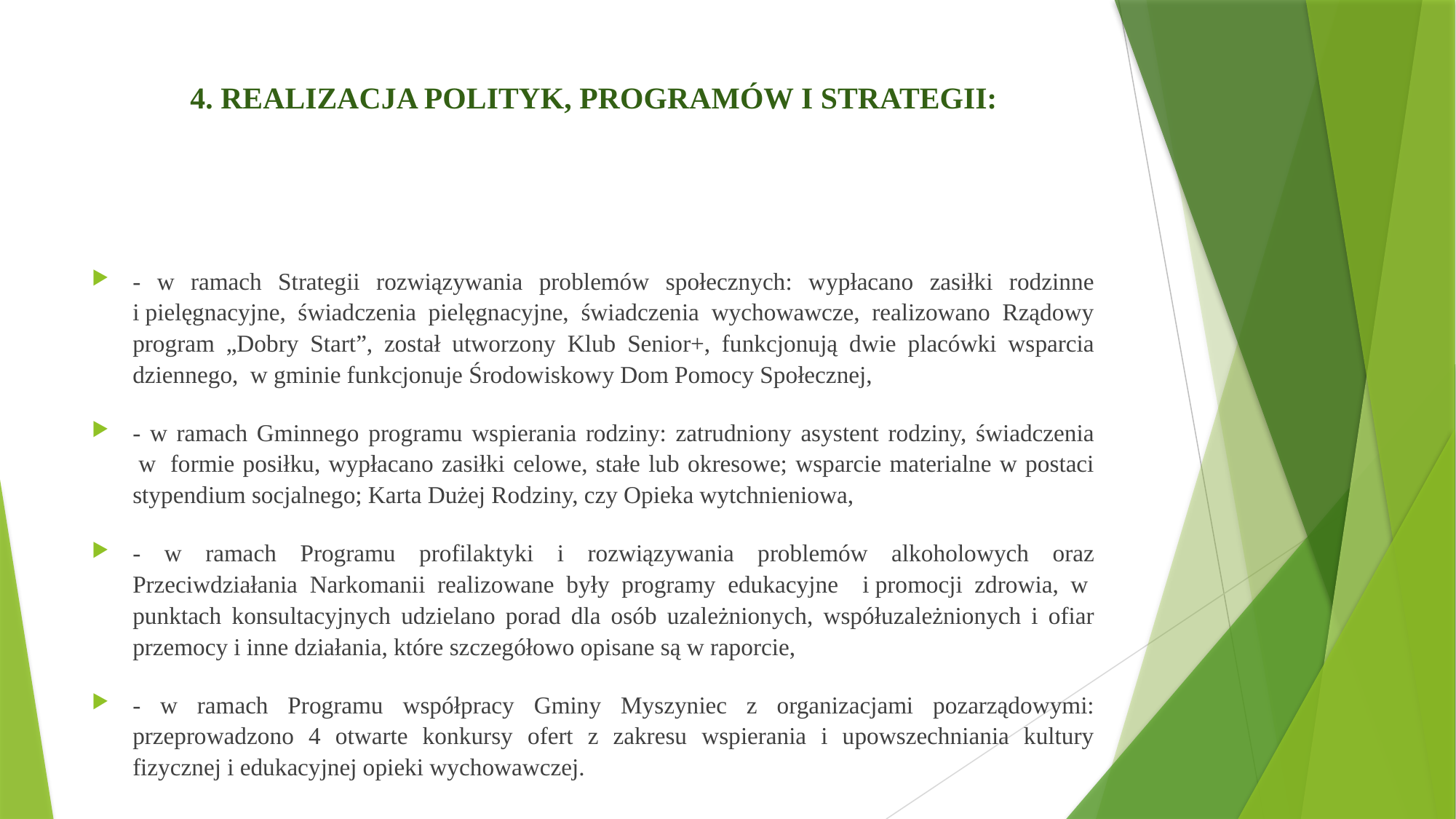

# 4. REALIZACJA POLITYK, PROGRAMÓW I STRATEGII:
- w ramach Strategii rozwiązywania problemów społecznych: wypłacano zasiłki rodzinne i pielęgnacyjne, świadczenia pielęgnacyjne, świadczenia wychowawcze, realizowano Rządowy program „Dobry Start”, został utworzony Klub Senior+, funkcjonują dwie placówki wsparcia dziennego,  w gminie funkcjonuje Środowiskowy Dom Pomocy Społecznej,
- w ramach Gminnego programu wspierania rodziny: zatrudniony asystent rodziny, świadczenia  w  formie posiłku, wypłacano zasiłki celowe, stałe lub okresowe; wsparcie materialne w postaci stypendium socjalnego; Karta Dużej Rodziny, czy Opieka wytchnieniowa,
- w ramach Programu profilaktyki i rozwiązywania problemów alkoholowych oraz Przeciwdziałania Narkomanii realizowane były programy edukacyjne  i promocji zdrowia, w  punktach konsultacyjnych udzielano porad dla osób uzależnionych, współuzależnionych i ofiar przemocy i inne działania, które szczegółowo opisane są w raporcie,
- w ramach Programu współpracy Gminy Myszyniec z organizacjami pozarządowymi: przeprowadzono 4 otwarte konkursy ofert z zakresu wspierania i upowszechniania kultury fizycznej i edukacyjnej opieki wychowawczej.